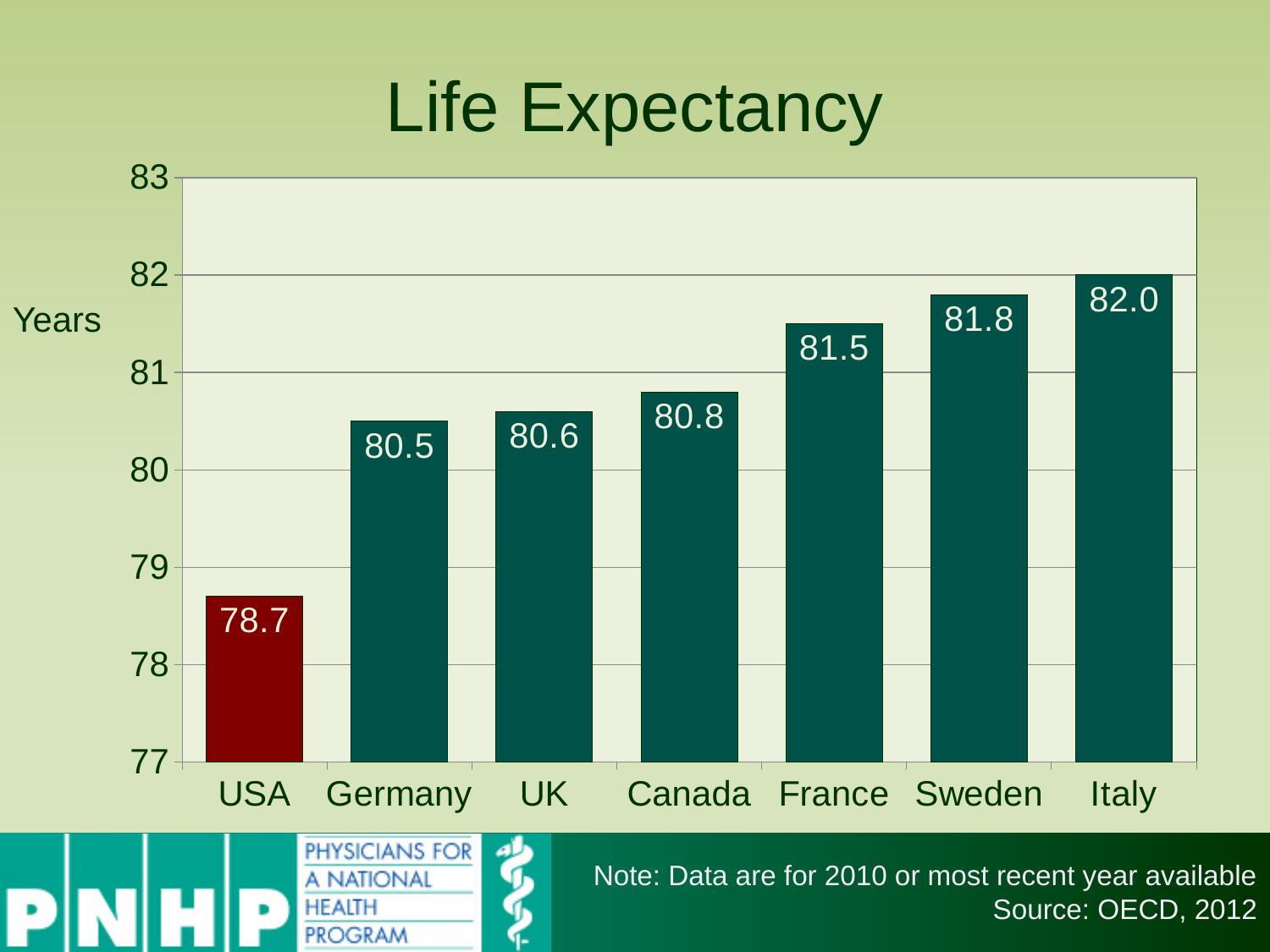

# Life Expectancy

### Chart

| Category | Life Expectancy |
|---|---|
| USA | 78.7 |
| Germany | 80.5 |
| UK | 80.6 |
| Canada | 80.8 |
| France | 81.5 |
| Sweden | 81.8 |
| Italy | 82.0 |
Years
Note: Data are for 2010 or most recent year available
Source: OECD, 2012